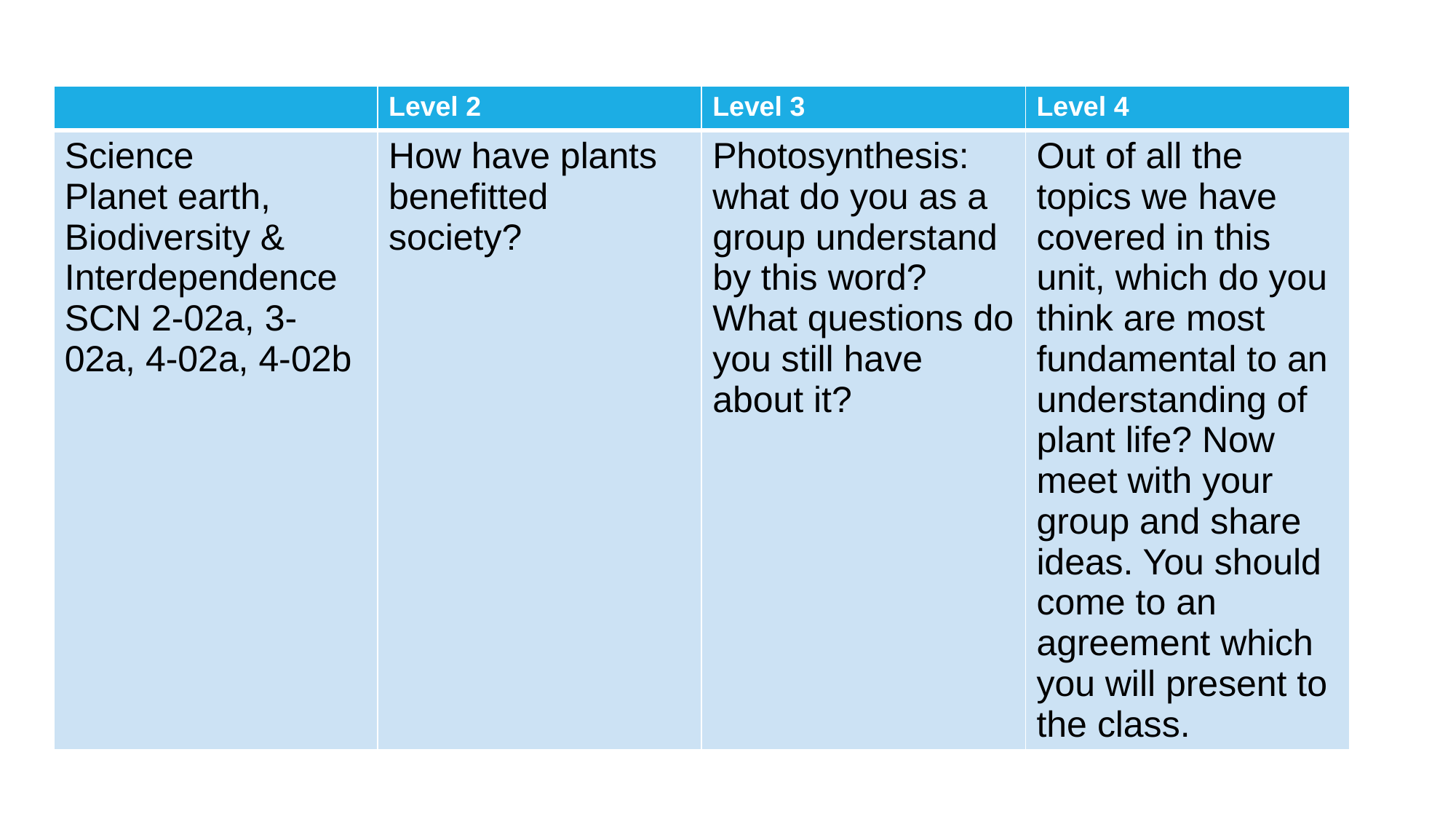

|  | Level 2 | Level 3 | Level 4 |
| --- | --- | --- | --- |
| Science Planet earth, Biodiversity & Interdependence SCN 2-02a, 3-02a, 4-02a, 4-02b | How have plants benefitted society? | Photosynthesis: what do you as a group understand by this word? What questions do you still have about it? | Out of all the topics we have covered in this unit, which do you think are most fundamental to an understanding of plant life? Now meet with your group and share ideas. You should come to an agreement which you will present to the class. |